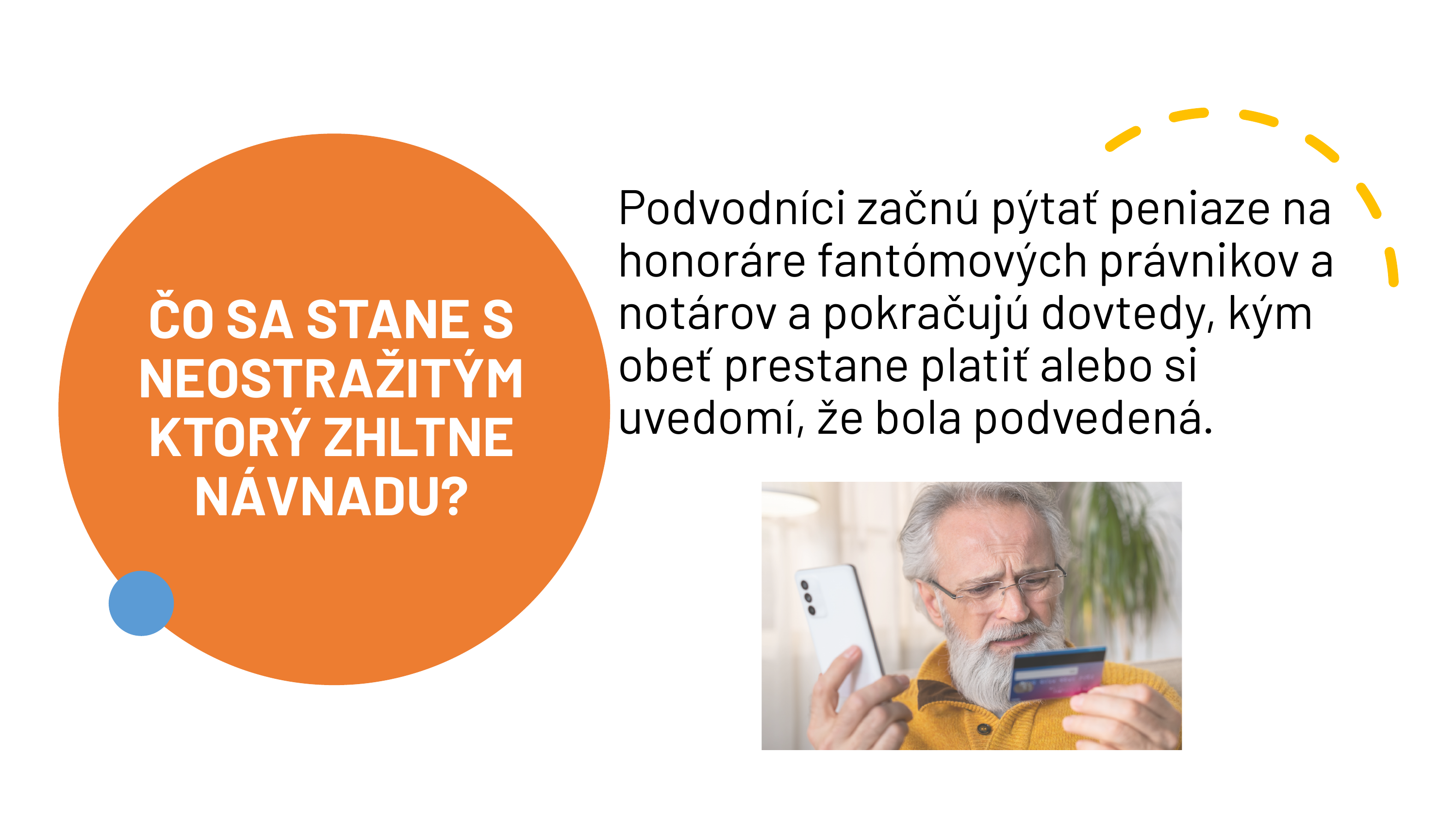

# ČO SA STANE S NEOSTRAŽITÝMKTORÝ ZHLTNE NÁVNADU?
Podvodníci začnú pýtať peniaze na honoráre fantómových právnikov a notárov a pokračujú dovtedy, kým obeť prestane platiť alebo si uvedomí, že bola podvedená.